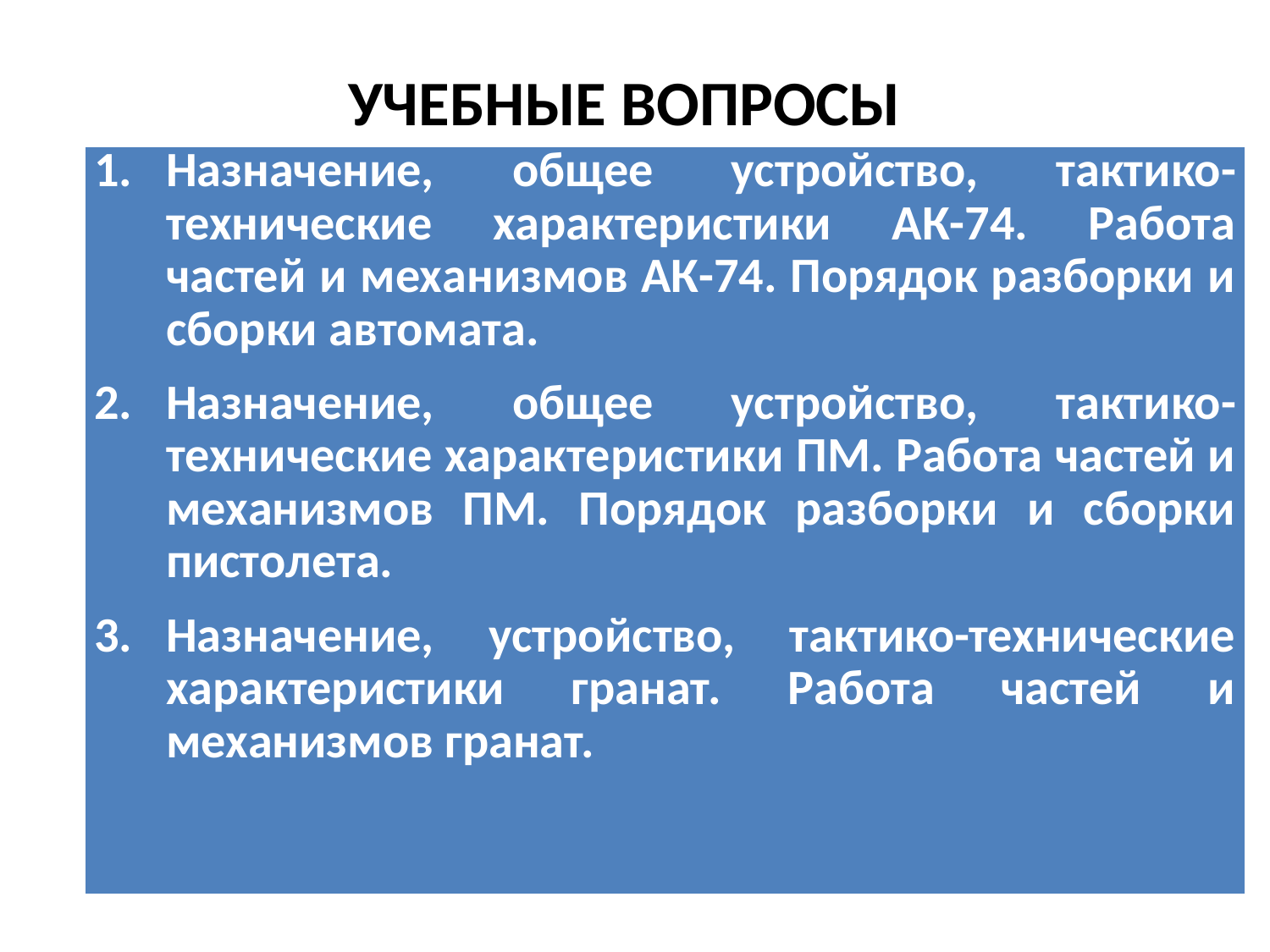

# Учебные вопросы
| Назначение, общее устройство, тактико-технические характеристики АК-74. Работа частей и механизмов АК-74. Порядок разборки и сборки автомата. Назначение, общее устройство, тактико-технические характеристики ПМ. Работа частей и механизмов ПМ. Порядок разборки и сборки пистолета. Назначение, устройство, тактико-технические характеристики гранат. Работа частей и механизмов гранат. |
| --- |